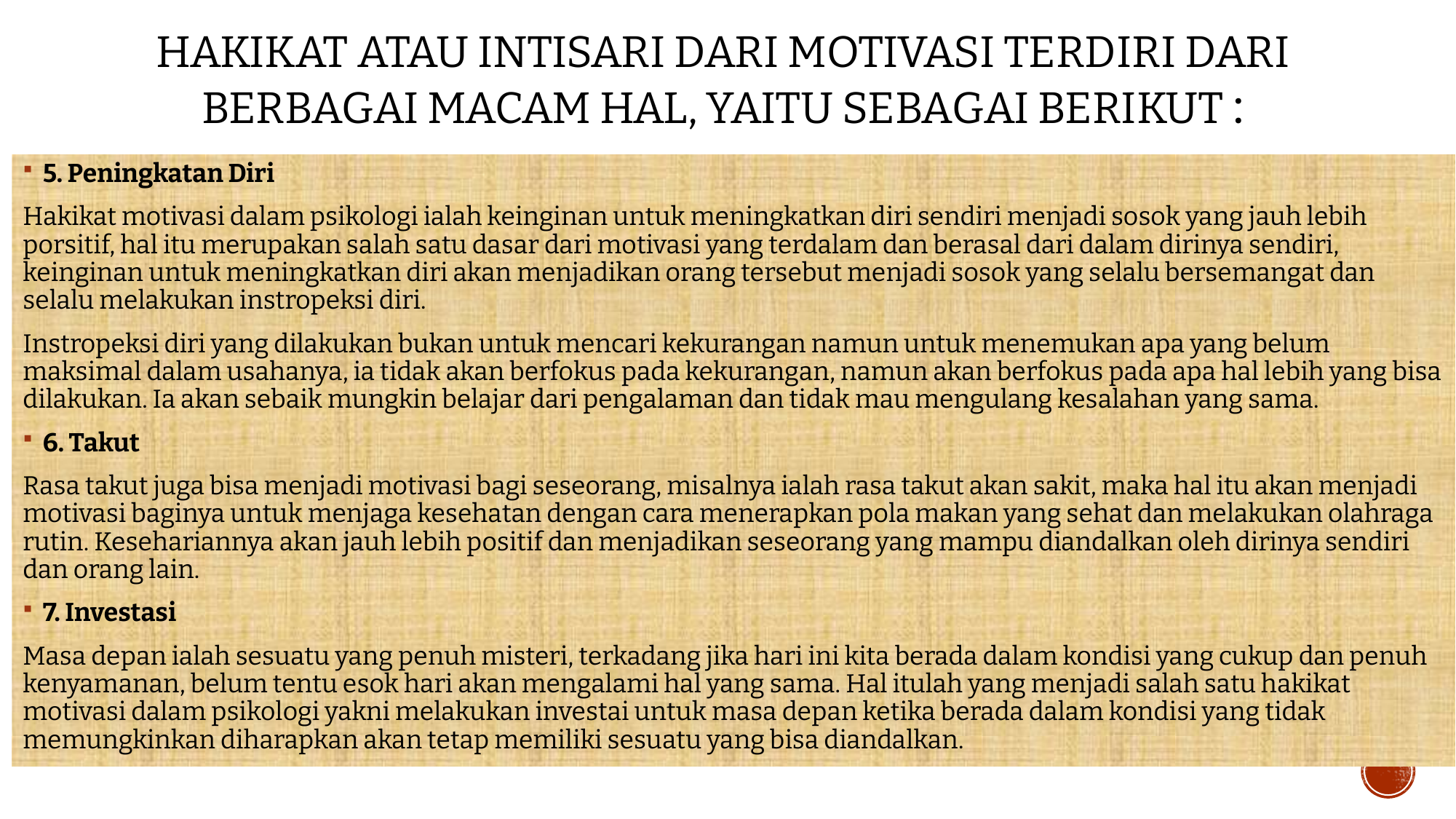

# Hakikat atau intisari dari motivasi terdiri dari berbagai macam hal, yaitu sebagai berikut :
5. Peningkatan Diri
Hakikat motivasi dalam psikologi ialah keinginan untuk meningkatkan diri sendiri menjadi sosok yang jauh lebih porsitif, hal itu merupakan salah satu dasar dari motivasi yang terdalam dan berasal dari dalam dirinya sendiri, keinginan untuk meningkatkan diri akan menjadikan orang tersebut menjadi sosok yang selalu bersemangat dan selalu melakukan instropeksi diri.
Instropeksi diri yang dilakukan bukan untuk mencari kekurangan namun untuk menemukan apa yang belum maksimal dalam usahanya, ia tidak akan berfokus pada kekurangan, namun akan berfokus pada apa hal lebih yang bisa dilakukan. Ia akan sebaik mungkin belajar dari pengalaman dan tidak mau mengulang kesalahan yang sama.
6. Takut
Rasa takut juga bisa menjadi motivasi bagi seseorang, misalnya ialah rasa takut akan sakit, maka hal itu akan menjadi motivasi baginya untuk menjaga kesehatan dengan cara menerapkan pola makan yang sehat dan melakukan olahraga rutin. Kesehariannya akan jauh lebih positif dan menjadikan seseorang yang mampu diandalkan oleh dirinya sendiri dan orang lain.
7. Investasi
Masa depan ialah sesuatu yang penuh misteri, terkadang jika hari ini kita berada dalam kondisi yang cukup dan penuh kenyamanan, belum tentu esok hari akan mengalami hal yang sama. Hal itulah yang menjadi salah satu hakikat motivasi dalam psikologi yakni melakukan investai untuk masa depan ketika berada dalam kondisi yang tidak memungkinkan diharapkan akan tetap memiliki sesuatu yang bisa diandalkan.